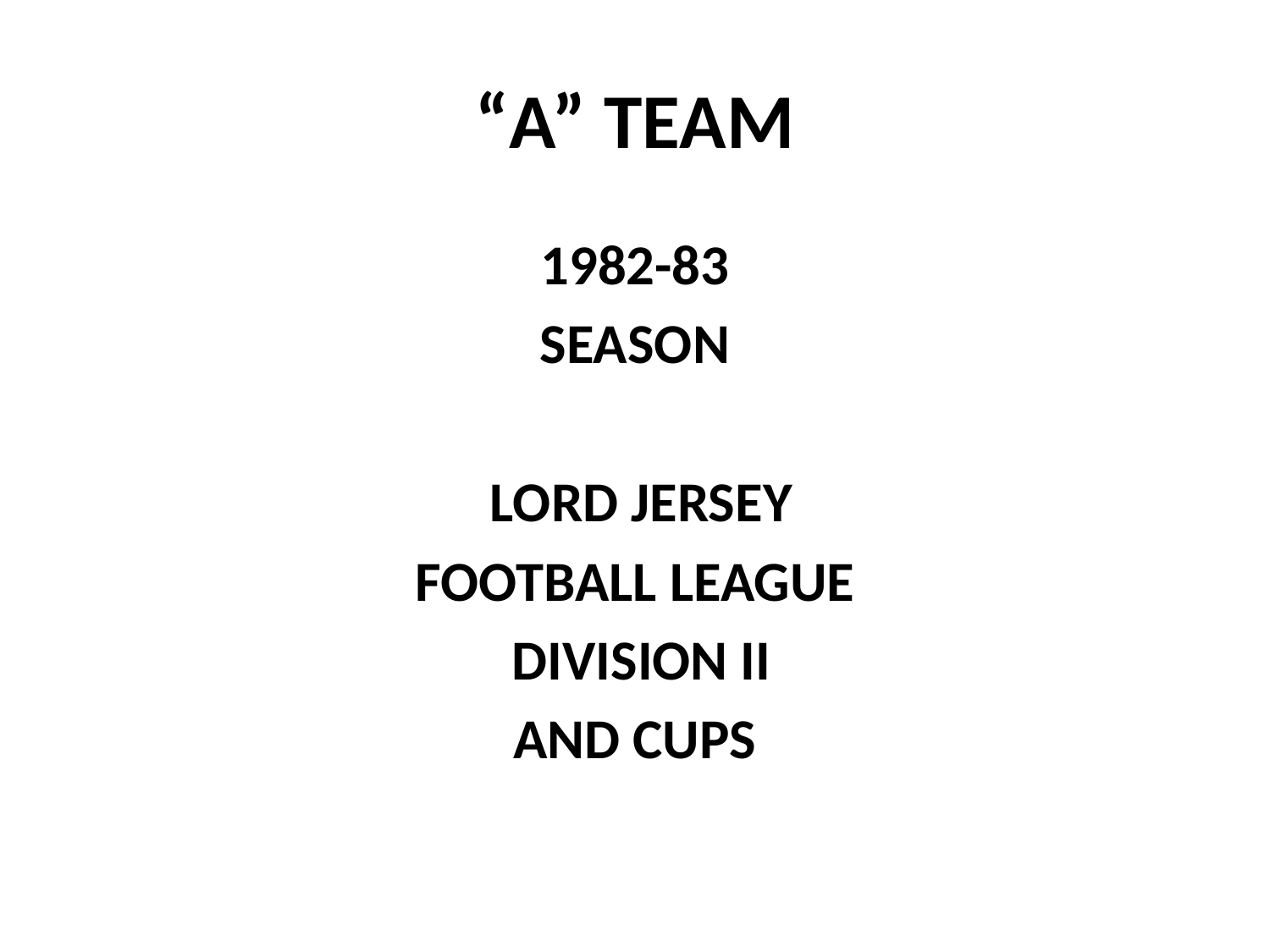

# “A” TEAM
1982-83
SEASON

 LORD JERSEY
FOOTBALL LEAGUE
 DIVISION II
AND CUPS